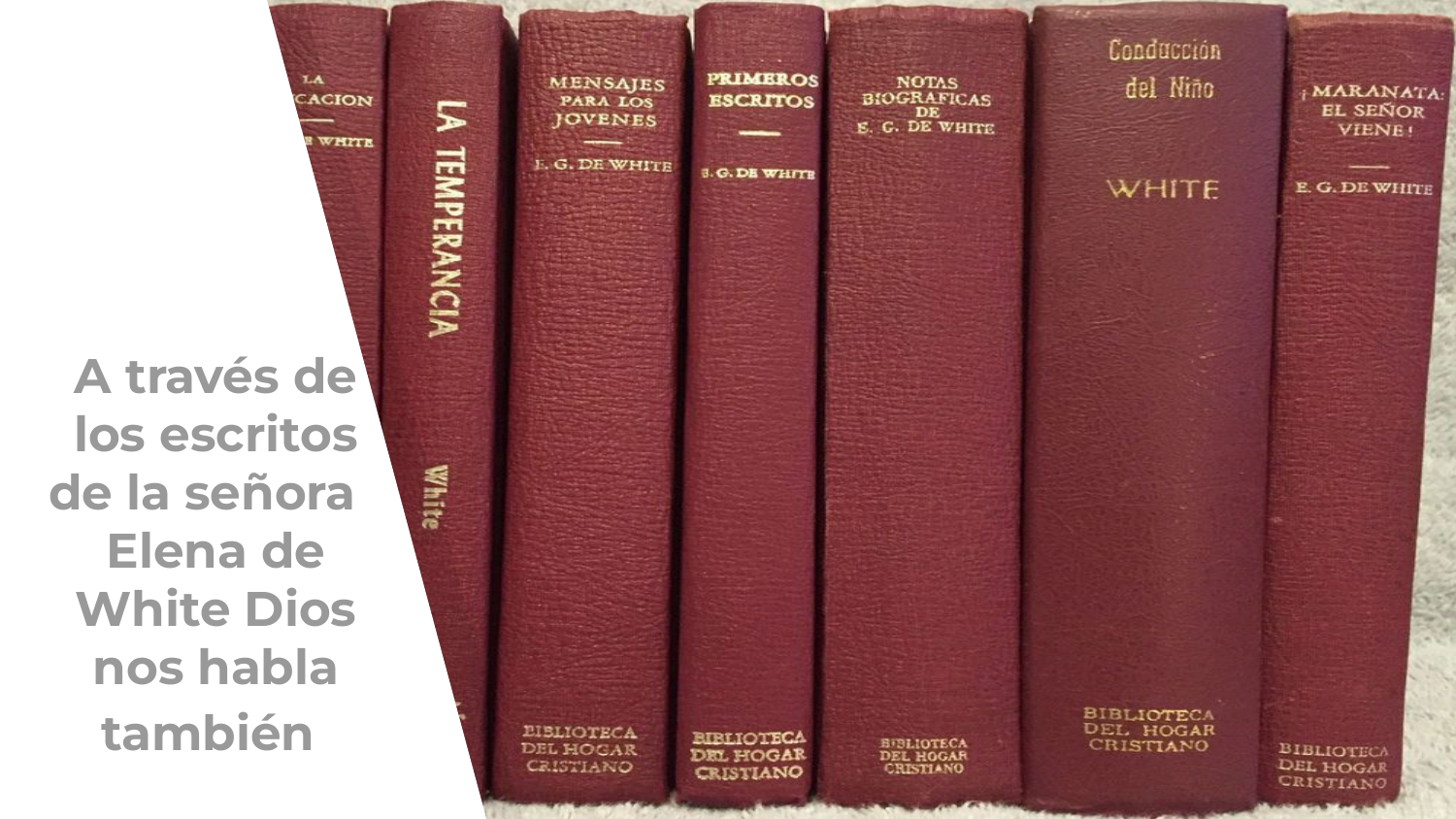

# A través de los escritos de la señora   Elena de White Dios nos habla también